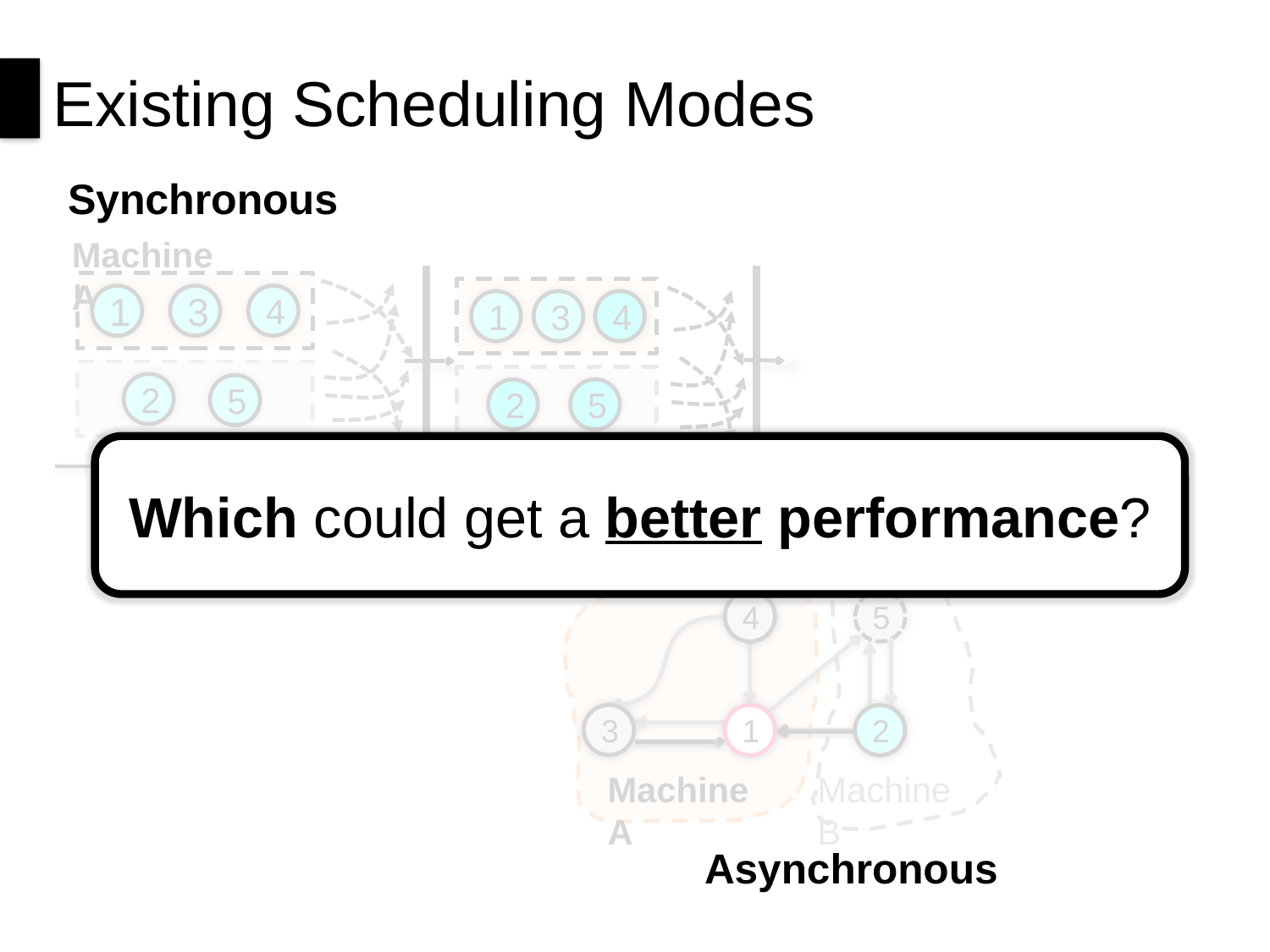

# Existing Scheduling Modes
Synchronous

Machine A

Iteration

1
3
4

2
5

1
3
4

2
5

Which could get a better performance?

5
Machine B
4
4
3
3
1
2
1
2
Machine A
Asynchronous